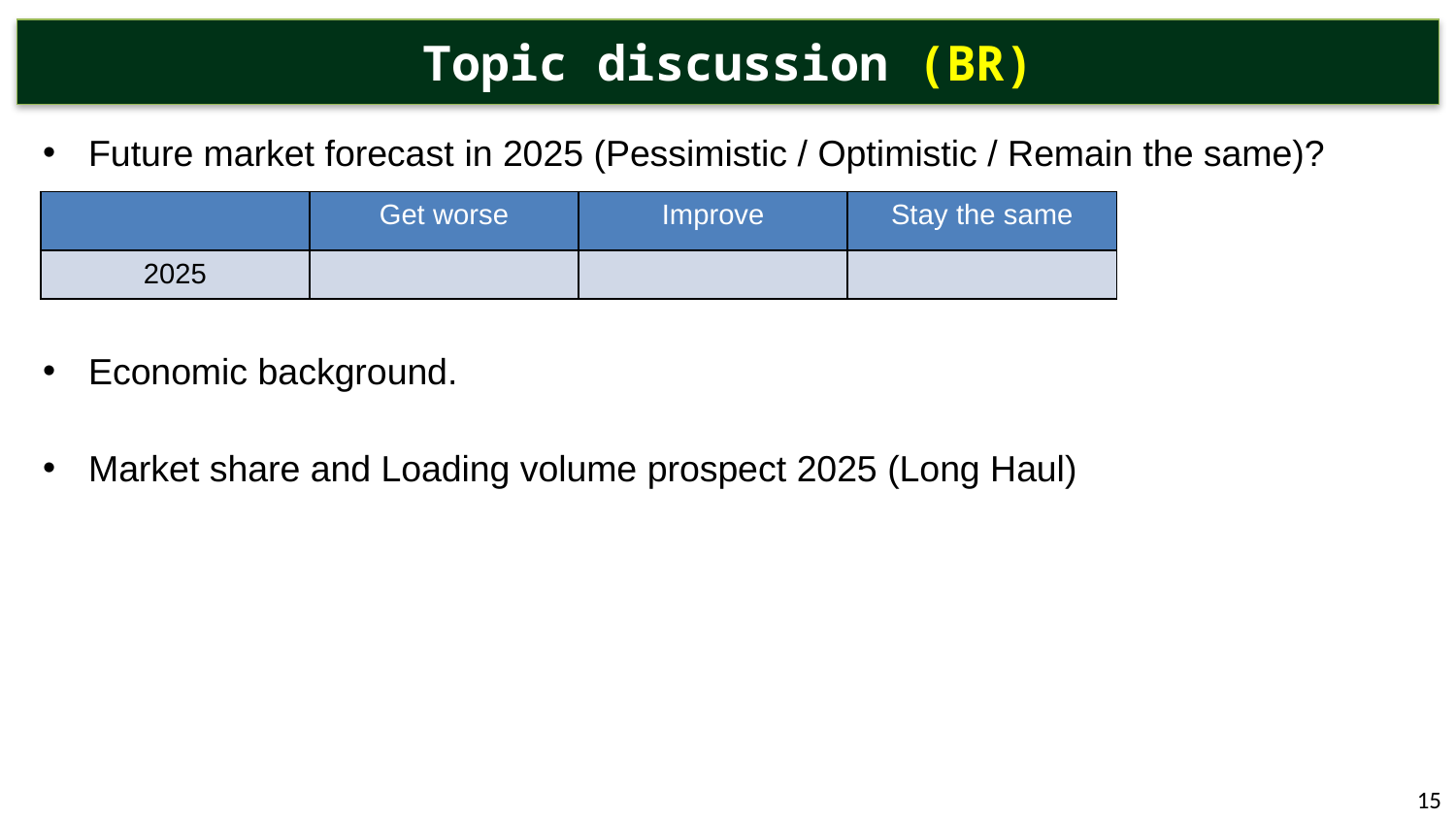

# Topic discussion (BR)
Future market forecast in 2025 (Pessimistic / Optimistic / Remain the same)?

Economic background.

Market share and Loading volume prospect 2025 (Long Haul)

|  | Get worse | Improve | Stay the same |
| --- | --- | --- | --- |
| 2025 |  |  |  |
15